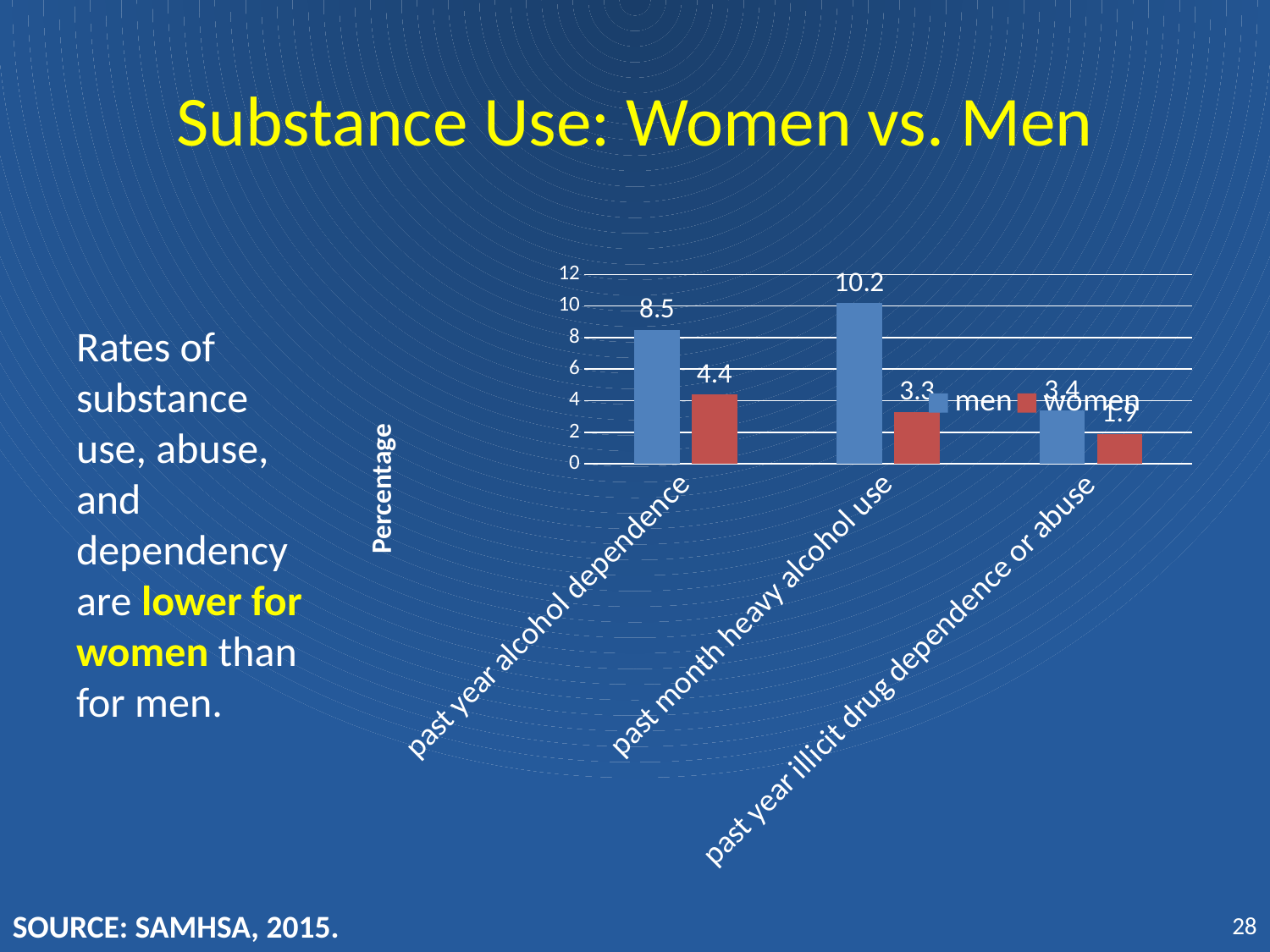

# Substance Use: Women vs. Men

### Chart

| Category | men | women |
|---|---|---|
| past year alcohol dependence | 8.5 | 4.4 |
| past month heavy alcohol use | 10.2 | 3.3 |
| past year illicit drug dependence or abuse | 3.4 | 1.9 |
Rates of substance use, abuse, and dependency
are lower for women than for men.
Percentage
28
SOURCE: SAMHSA, 2015.